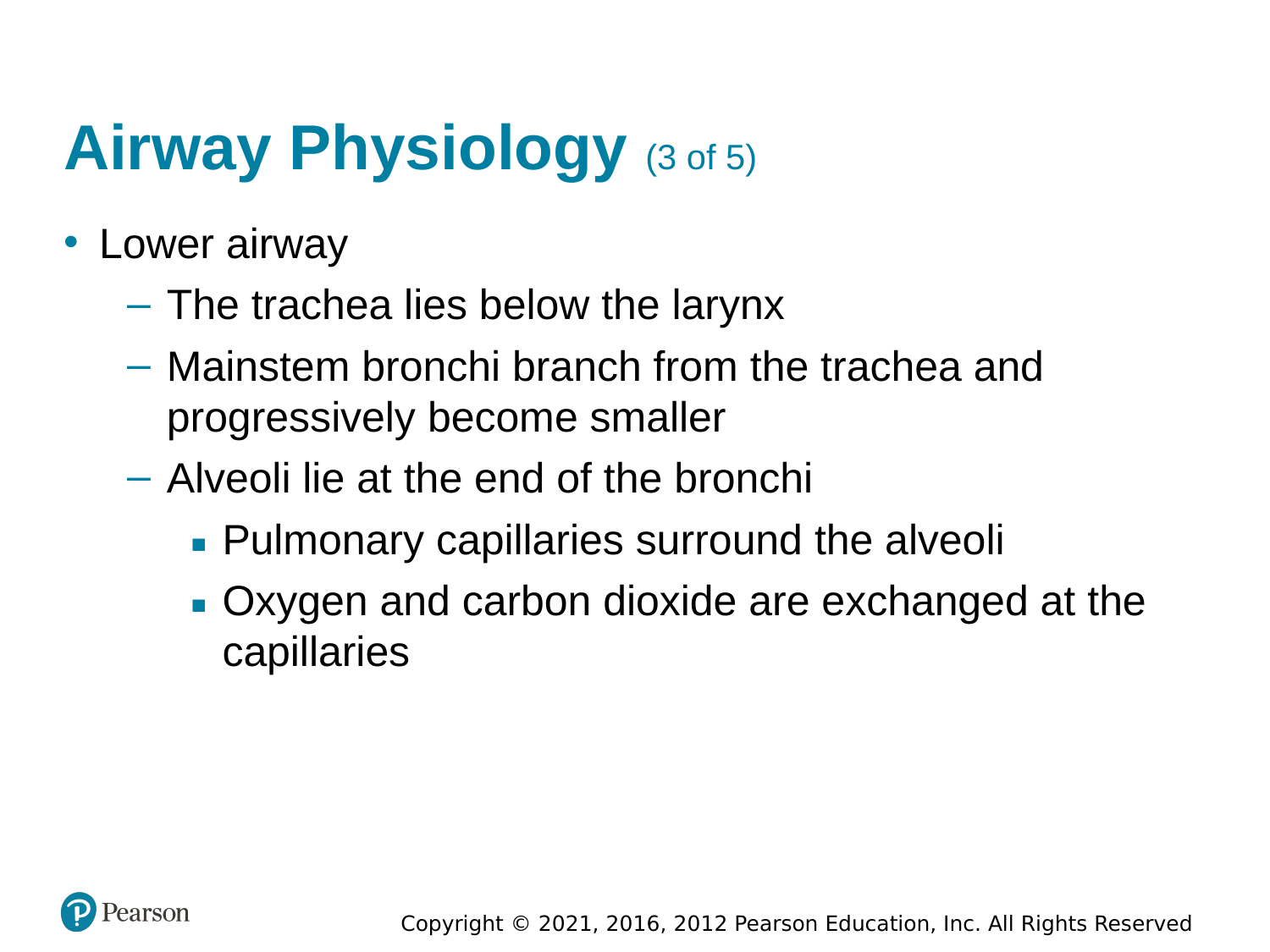

# Airway Physiology (3 of 5)
Lower airway
The trachea lies below the larynx
Mainstem bronchi branch from the trachea and progressively become smaller
Alveoli lie at the end of the bronchi
Pulmonary capillaries surround the alveoli
Oxygen and carbon dioxide are exchanged at the capillaries